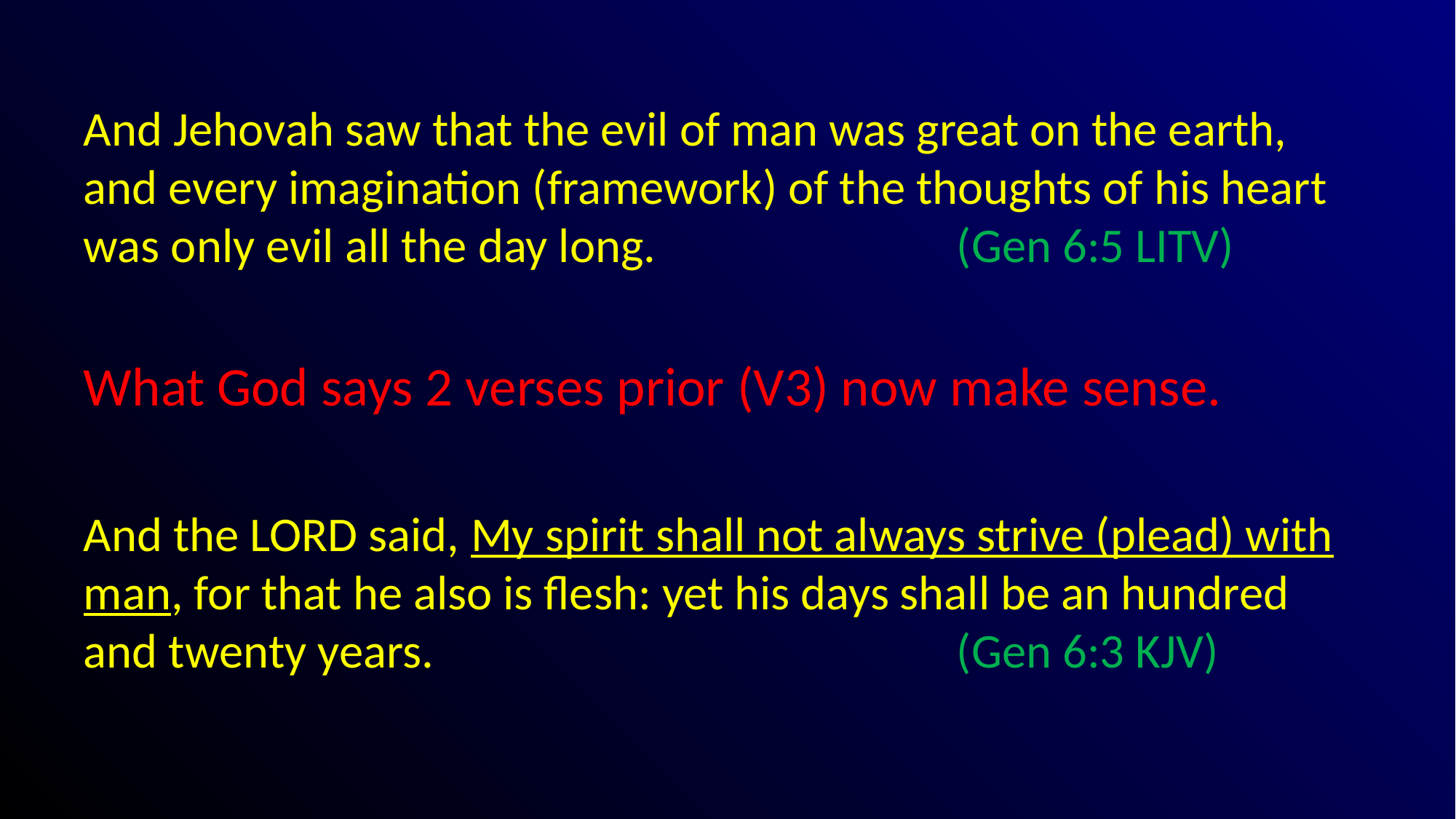

#
And Jehovah saw that the evil of man was great on the earth, and every imagination (framework) of the thoughts of his heart was only evil all the day long.			(Gen 6:5 LITV)

What God says 2 verses prior (V3) now make sense.

And the LORD said, My spirit shall not always strive (plead) with man, for that he also is flesh: yet his days shall be an hundred and twenty years.					(Gen 6:3 KJV)